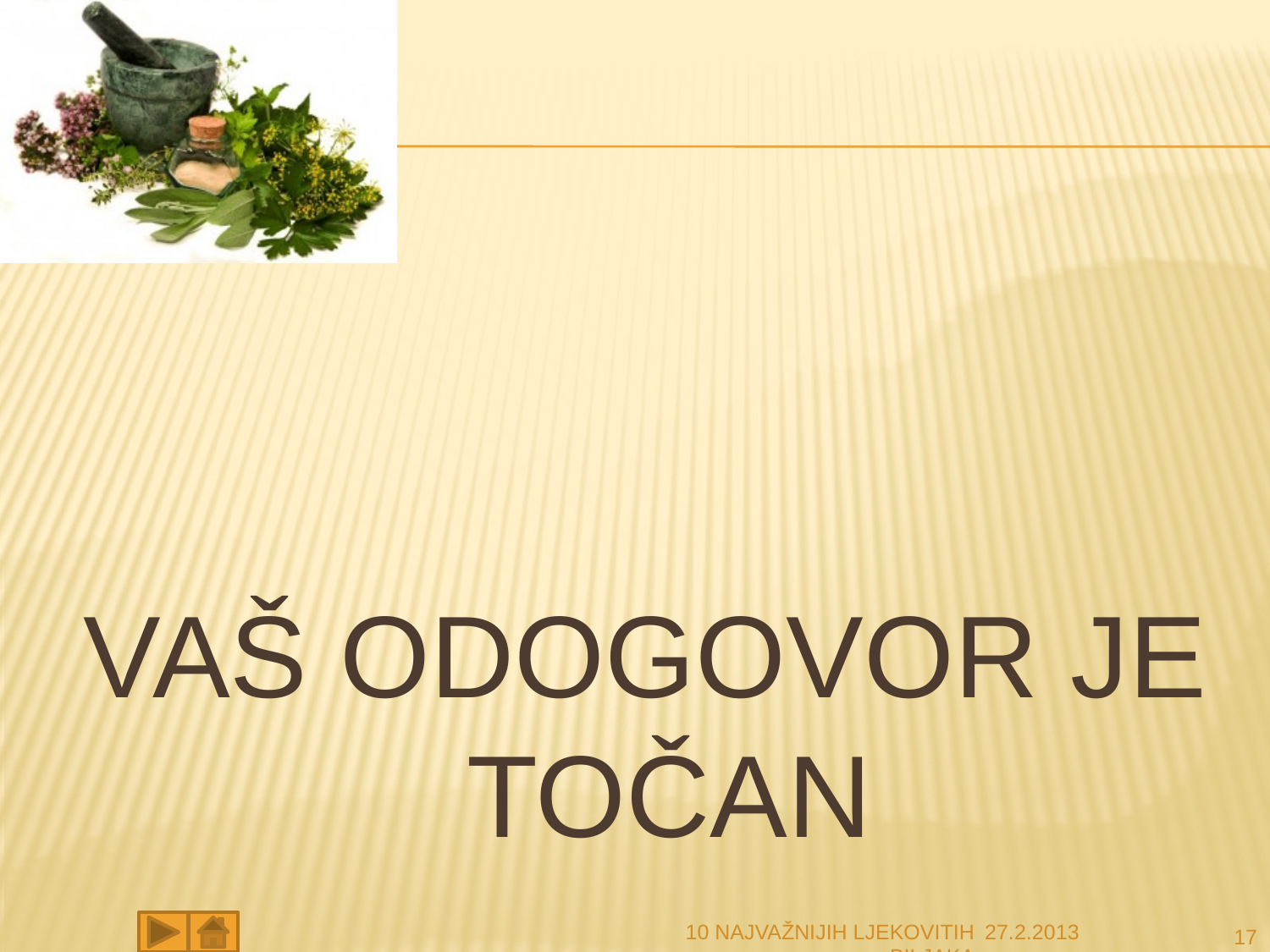

#
VAŠ ODOGOVOR JE TOČAN
10 NAJVAŽNIJIH LJEKOVITIH BILJAKA
27.2.2013

17